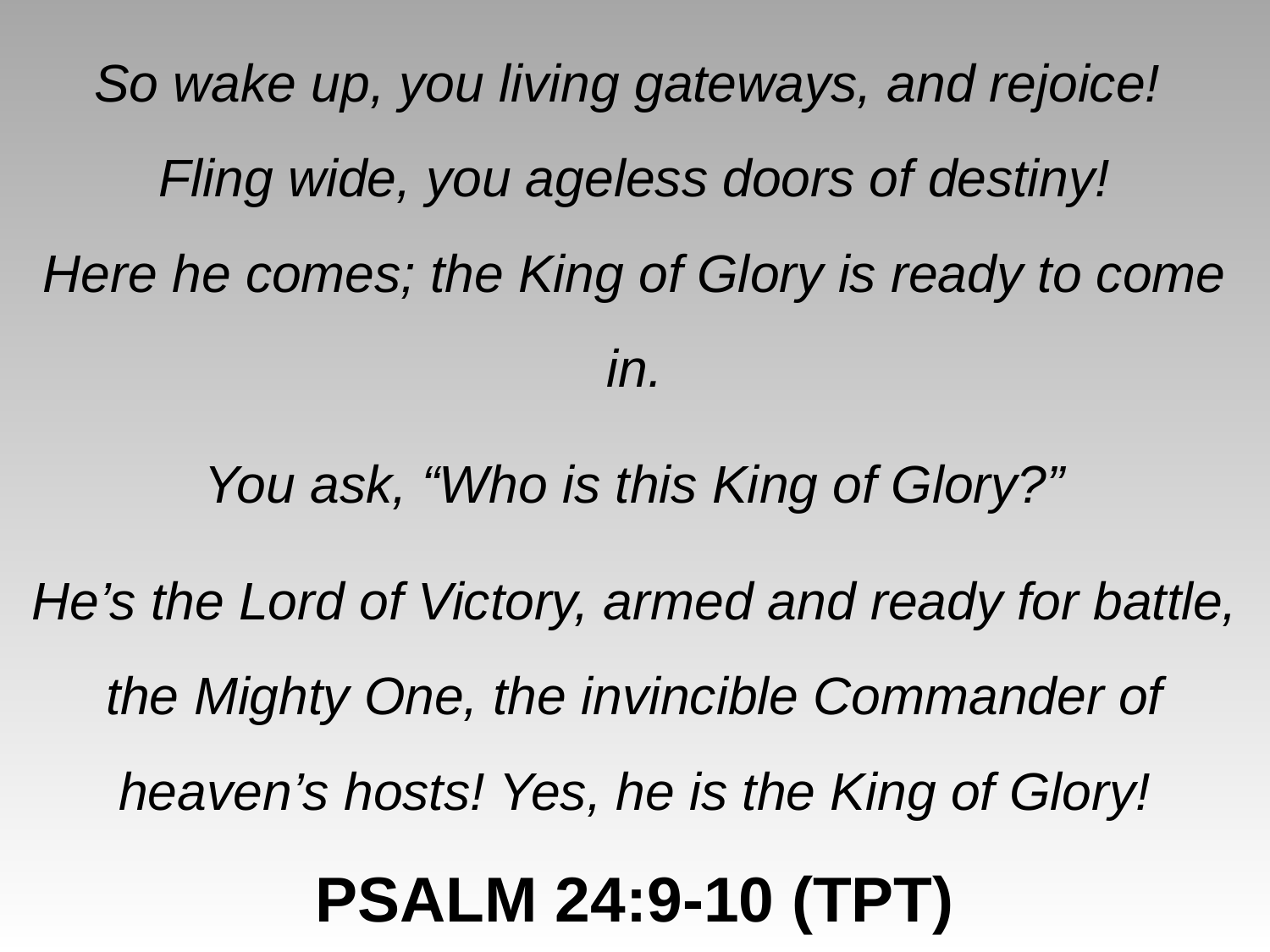

So wake up, you living gateways, and rejoice!
Fling wide, you ageless doors of destiny!
Here he comes; the King of Glory is ready to come in.
You ask, “Who is this King of Glory?”
He’s the Lord of Victory, armed and ready for battle,
the Mighty One, the invincible Commander of
heaven’s hosts! Yes, he is the King of Glory!
PSALM 24:9-10 (TPT)